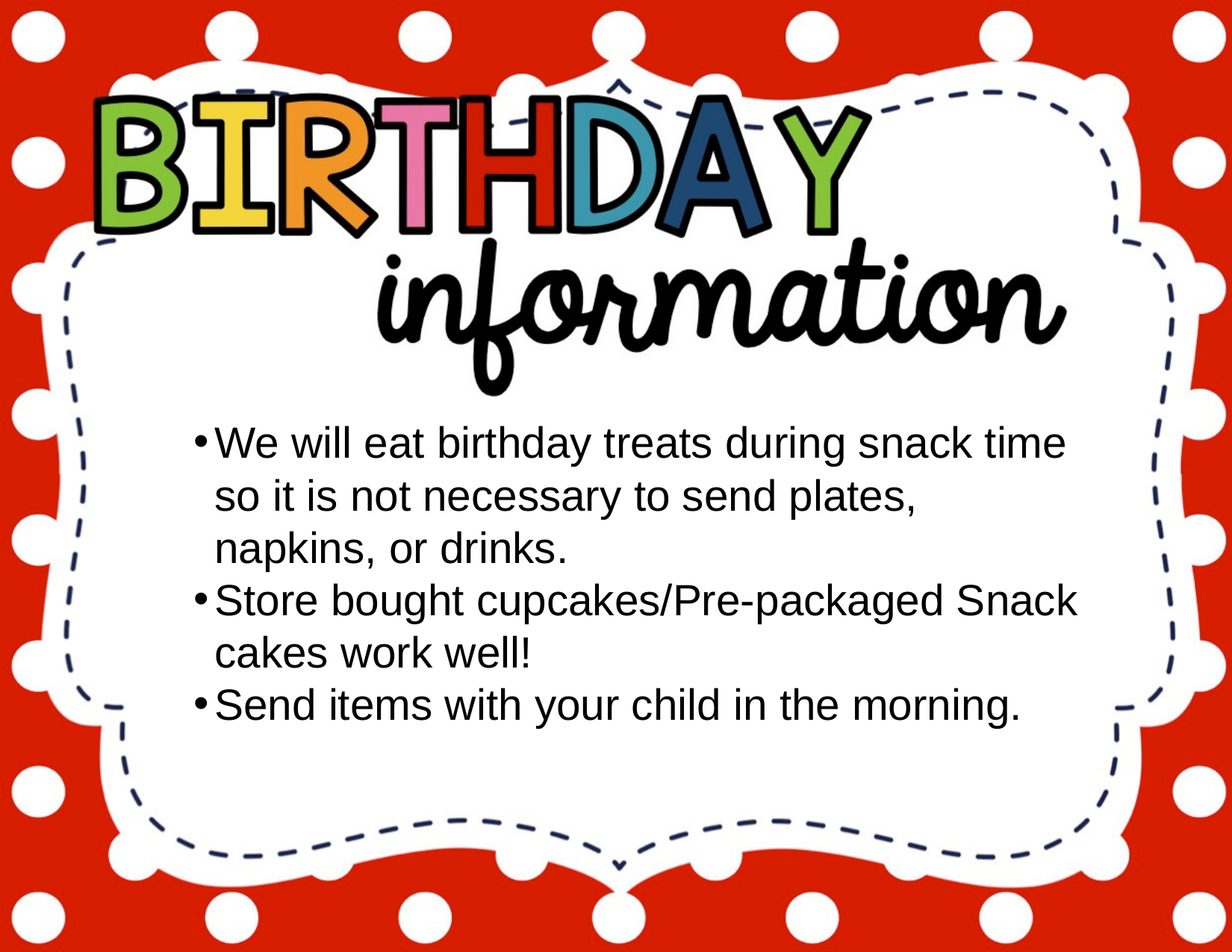

We will eat birthday treats during snack time so it is not necessary to send plates, napkins, or drinks.
Store bought cupcakes/Pre-packaged Snack cakes work well!
Send items with your child in the morning.